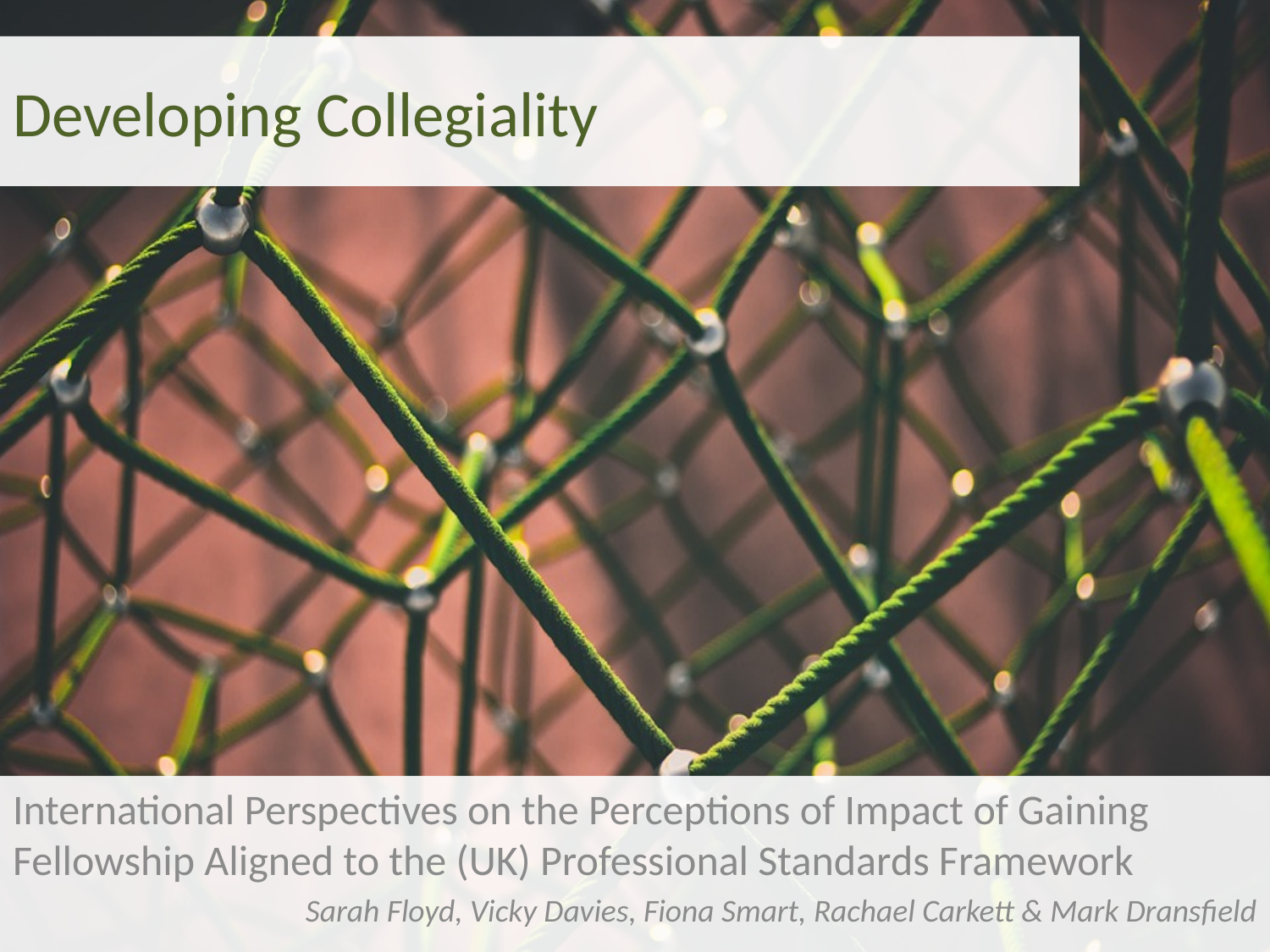

# Developing Collegiality
International Perspectives on the Perceptions of Impact of Gaining Fellowship Aligned to the (UK) Professional Standards Framework
Sarah Floyd, Vicky Davies, Fiona Smart, Rachael Carkett & Mark Dransfield